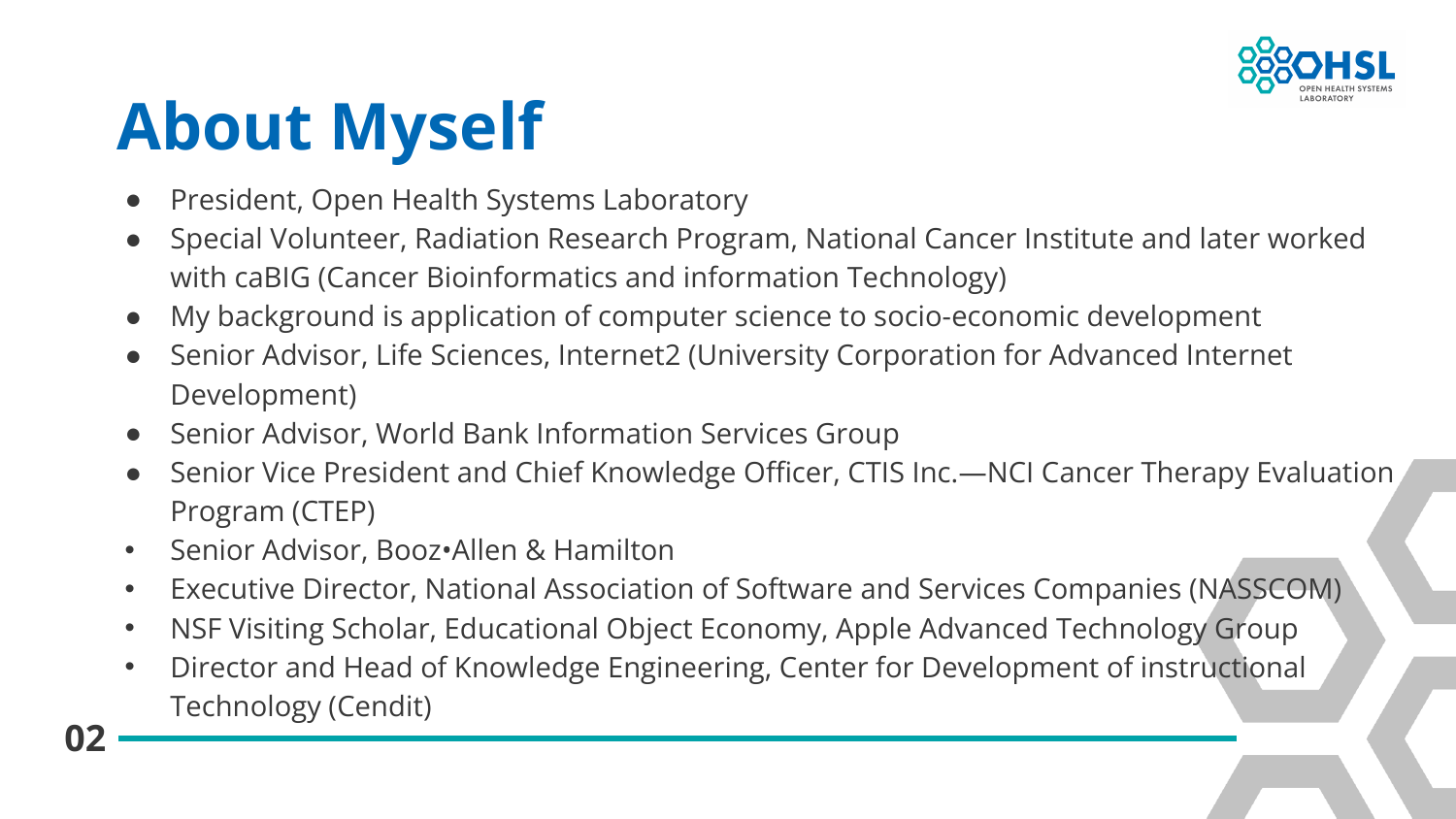

# About Myself
President, Open Health Systems Laboratory
Special Volunteer, Radiation Research Program, National Cancer Institute and later worked with caBIG (Cancer Bioinformatics and information Technology)
My background is application of computer science to socio-economic development
Senior Advisor, Life Sciences, Internet2 (University Corporation for Advanced Internet Development)
Senior Advisor, World Bank Information Services Group
Senior Vice President and Chief Knowledge Officer, CTIS Inc.—NCI Cancer Therapy Evaluation Program (CTEP)
Senior Advisor, Booz•Allen & Hamilton
Executive Director, National Association of Software and Services Companies (NASSCOM)
NSF Visiting Scholar, Educational Object Economy, Apple Advanced Technology Group
Director and Head of Knowledge Engineering, Center for Development of instructional Technology (Cendit)

02